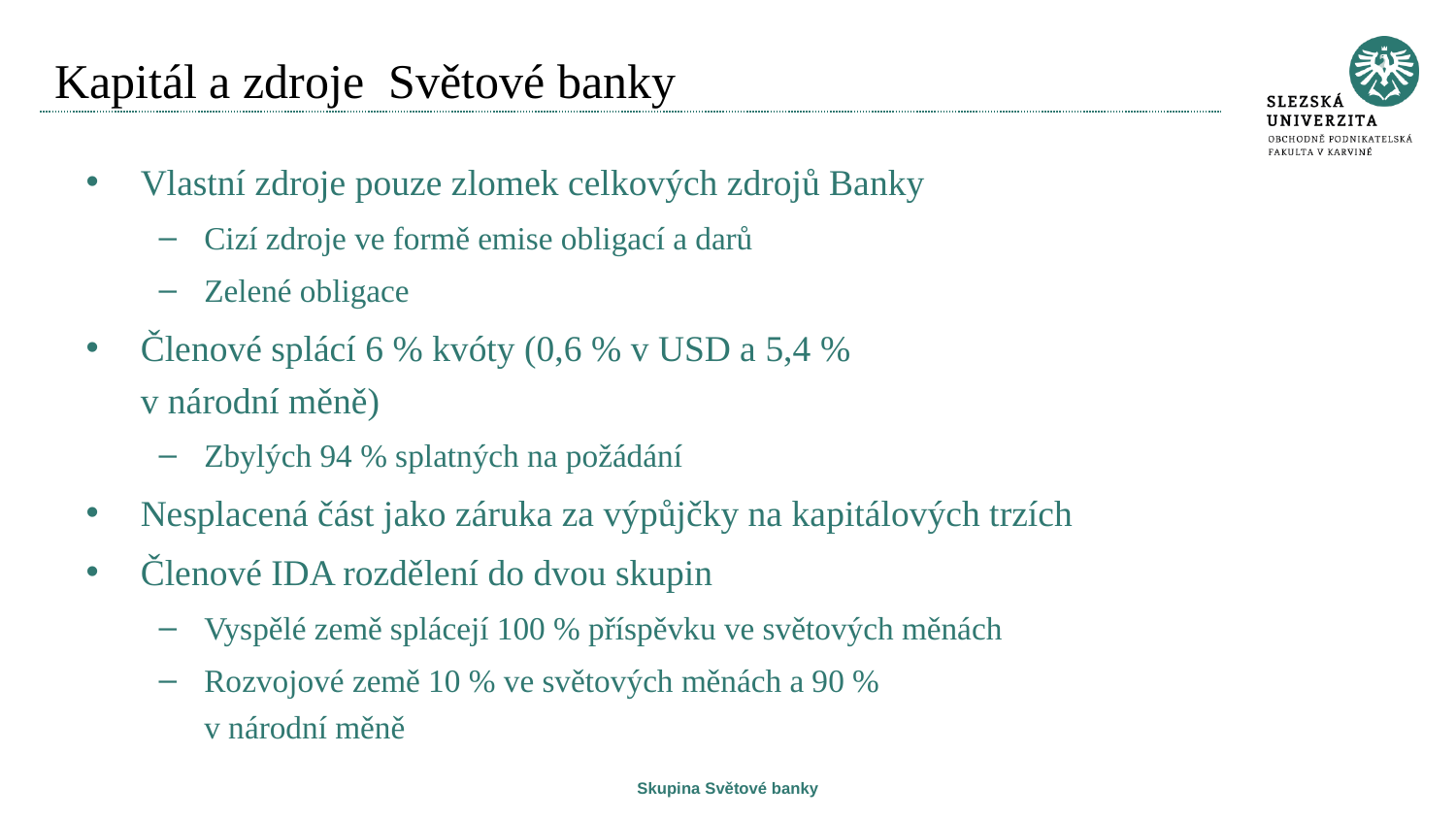

# Kapitál a zdroje  Světové banky
Vlastní zdroje pouze zlomek celkových zdrojů Banky
Cizí zdroje ve formě emise obligací a darů
Zelené obligace
Členové splácí 6 % kvóty (0,6 % v USD a 5,4 %
v národní měně)
Zbylých 94 % splatných na požádání
Nesplacená část jako záruka za výpůjčky na kapitálových trzích
Členové IDA rozdělení do dvou skupin
Vyspělé země splácejí 100 % příspěvku ve světových měnách
Rozvojové země 10 % ve světových měnách a 90 %
v národní měně